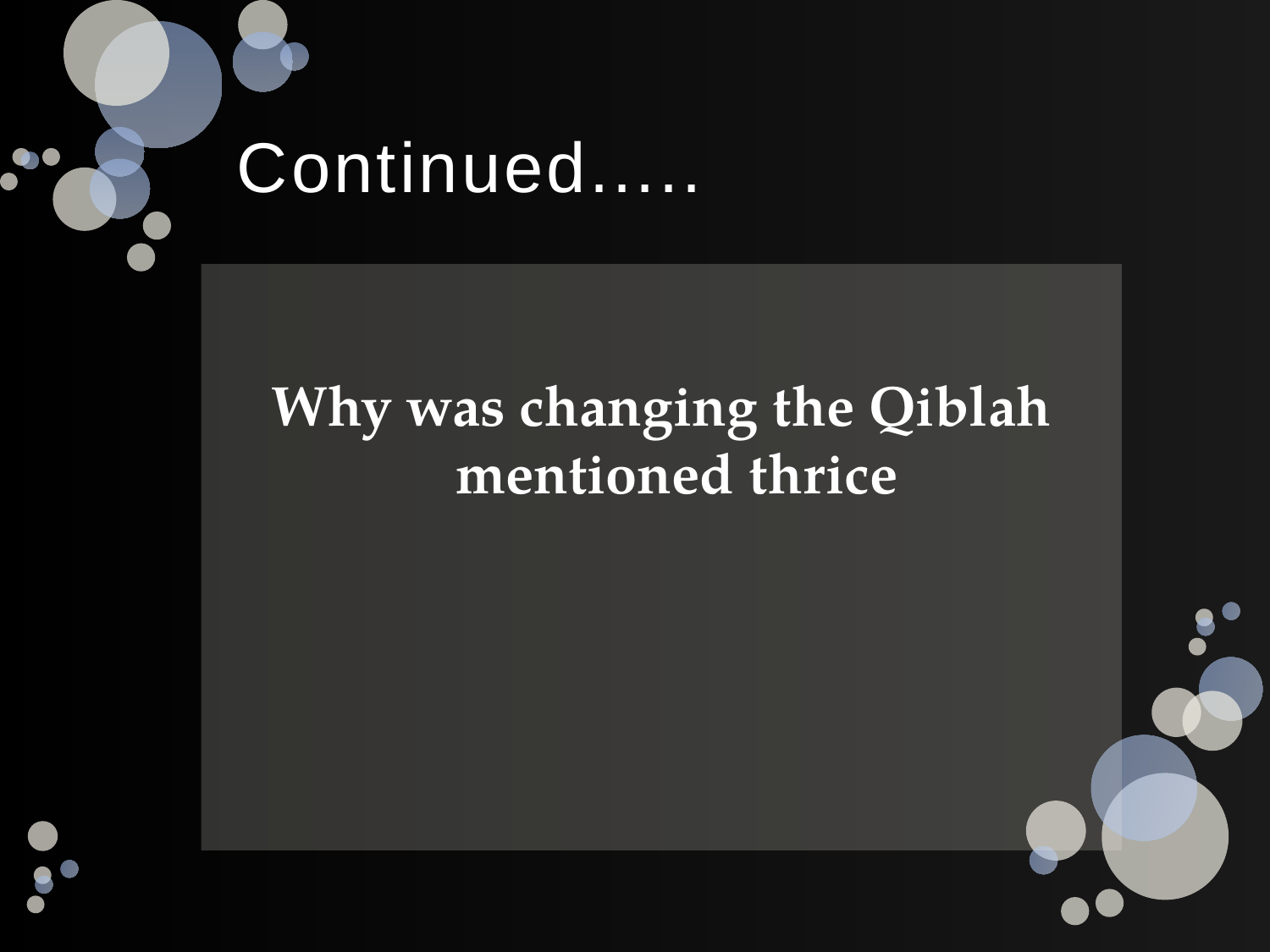

# Continued.....

Why was changing the Qiblah mentioned thrice